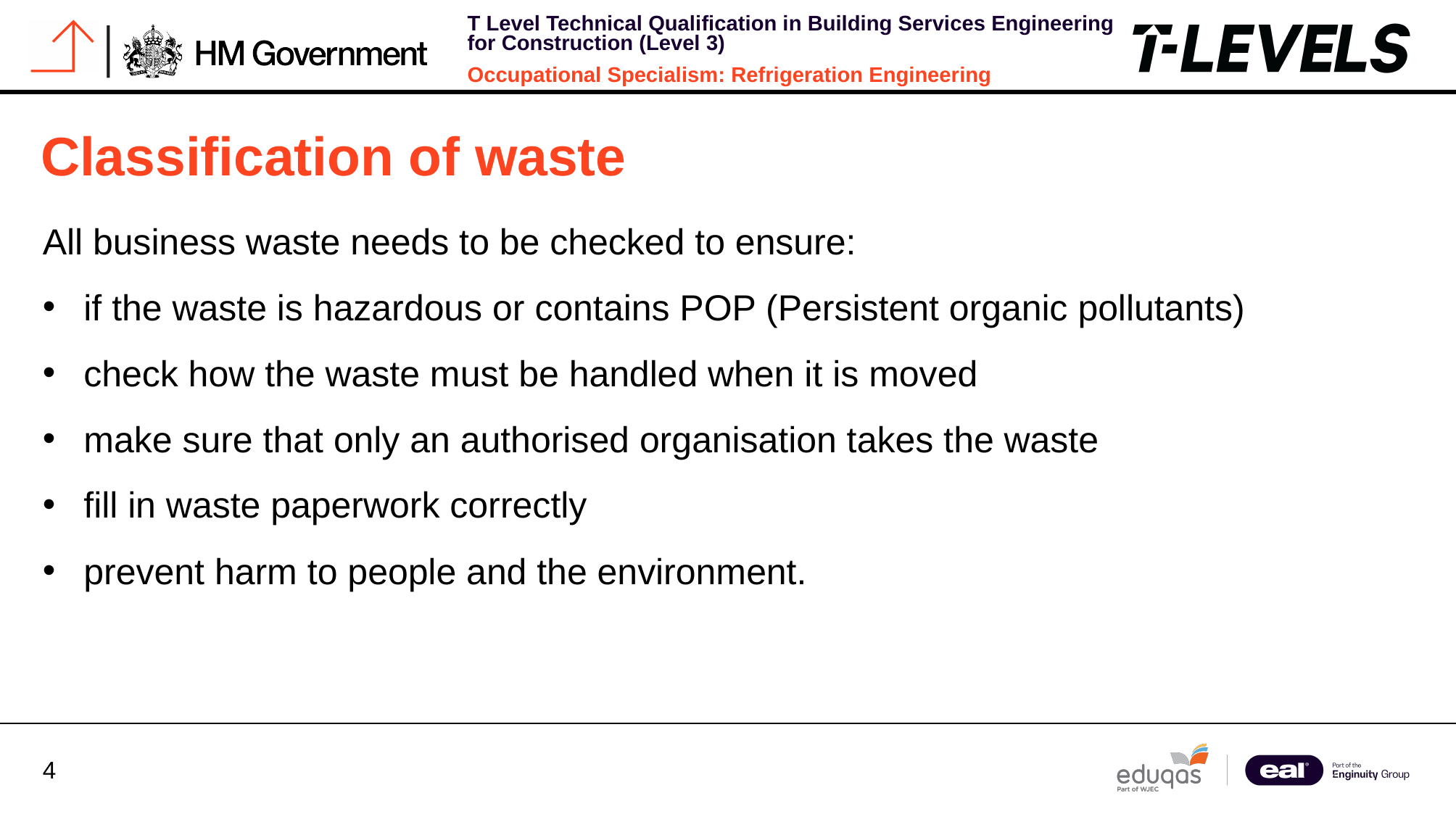

# Classification of waste
All business waste needs to be checked to ensure:
if the waste is hazardous or contains POP (Persistent organic pollutants)
check how the waste must be handled when it is moved
make sure that only an authorised organisation takes the waste
fill in waste paperwork correctly
prevent harm to people and the environment.